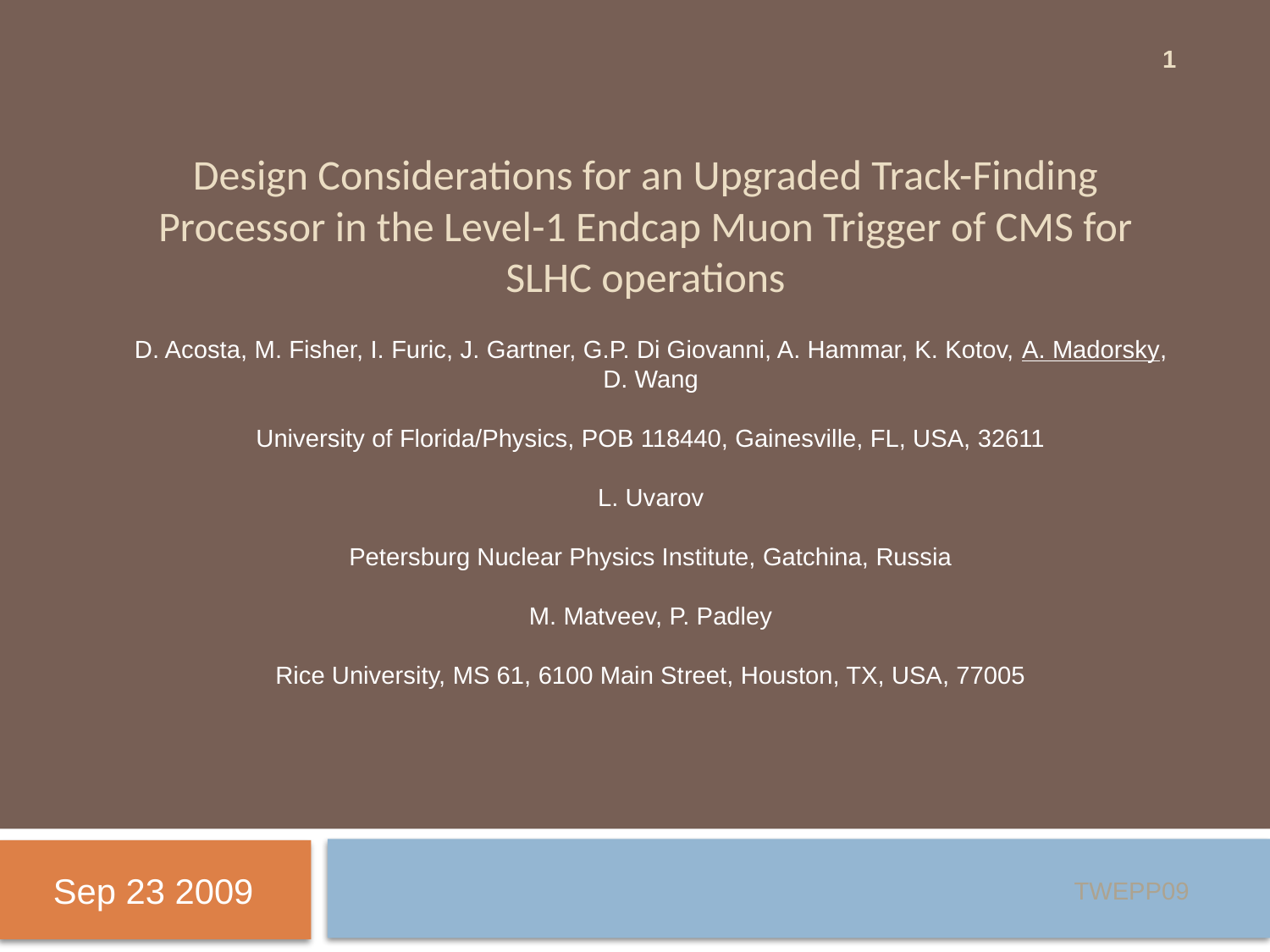

1
# Design Considerations for an Upgraded Track-Finding Processor in the Level-1 Endcap Muon Trigger of CMS for SLHC operations
D. Acosta, M. Fisher, I. Furic, J. Gartner, G.P. Di Giovanni, A. Hammar, K. Kotov, A. Madorsky, D. Wang

University of Florida/Physics, POB 118440, Gainesville, FL, USA, 32611

L. Uvarov

Petersburg Nuclear Physics Institute, Gatchina, Russia

M. Matveev, P. Padley

Rice University, MS 61, 6100 Main Street, Houston, TX, USA, 77005

Sep 23 2009
TWEPP09